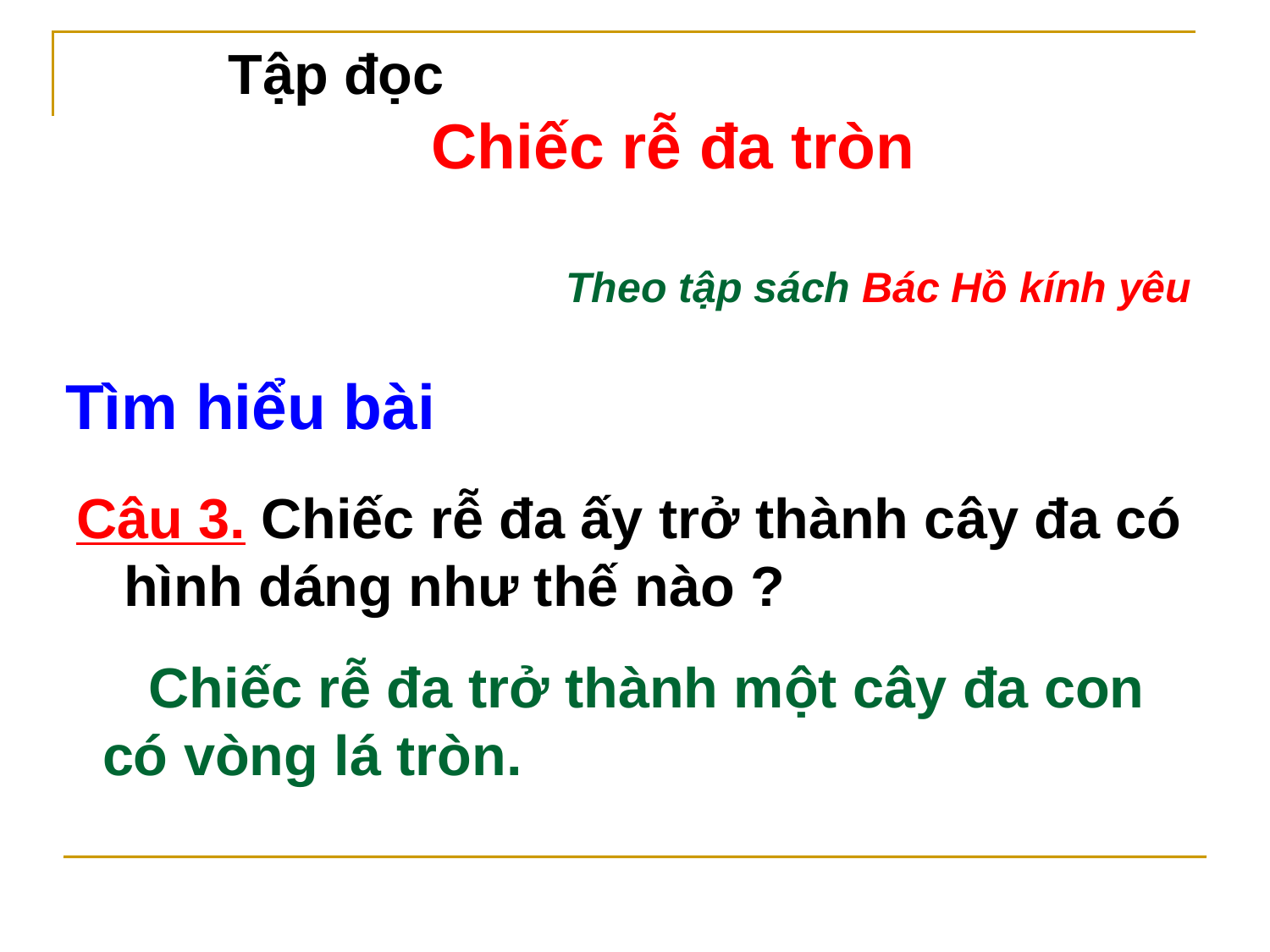

Tập đọc
             Chiếc rễ đa tròn
Theo tập sách Bác Hồ kính yêu
Tìm hiểu bài
Câu 3. Chiếc rễ đa ấy trở thành cây đa có hình dáng như thế nào ?
      Chiếc rễ đa trở thành một cây đa con có vòng lá tròn.